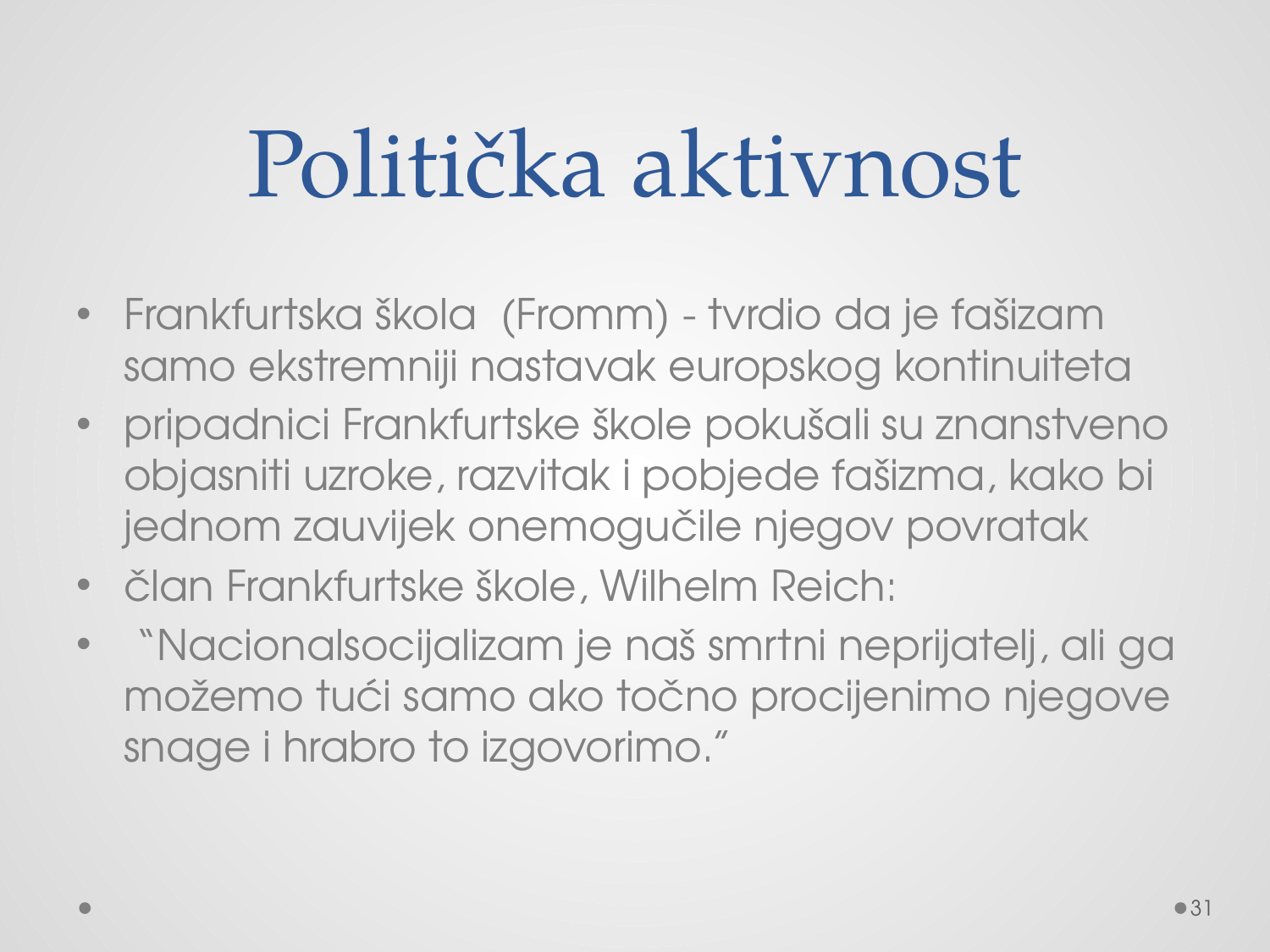

# Politička aktivnost

Frankfurtska škola  (Fromm) - tvrdio da je fašizam samo ekstremniji nastavak europskog kontinuiteta
pripadnici Frankfurtske škole pokušali su znanstveno objasniti uzroke, razvitak i pobjede fašizma, kako bi jednom zauvijek onemogučile njegov povratak
član Frankfurtske škole, Wilhelm Reich:
 “Nacionalsocijalizam je naš smrtni neprijatelj, ali ga možemo tući samo ako točno procijenimo njegove snage i hrabro to izgovorimo.”
31